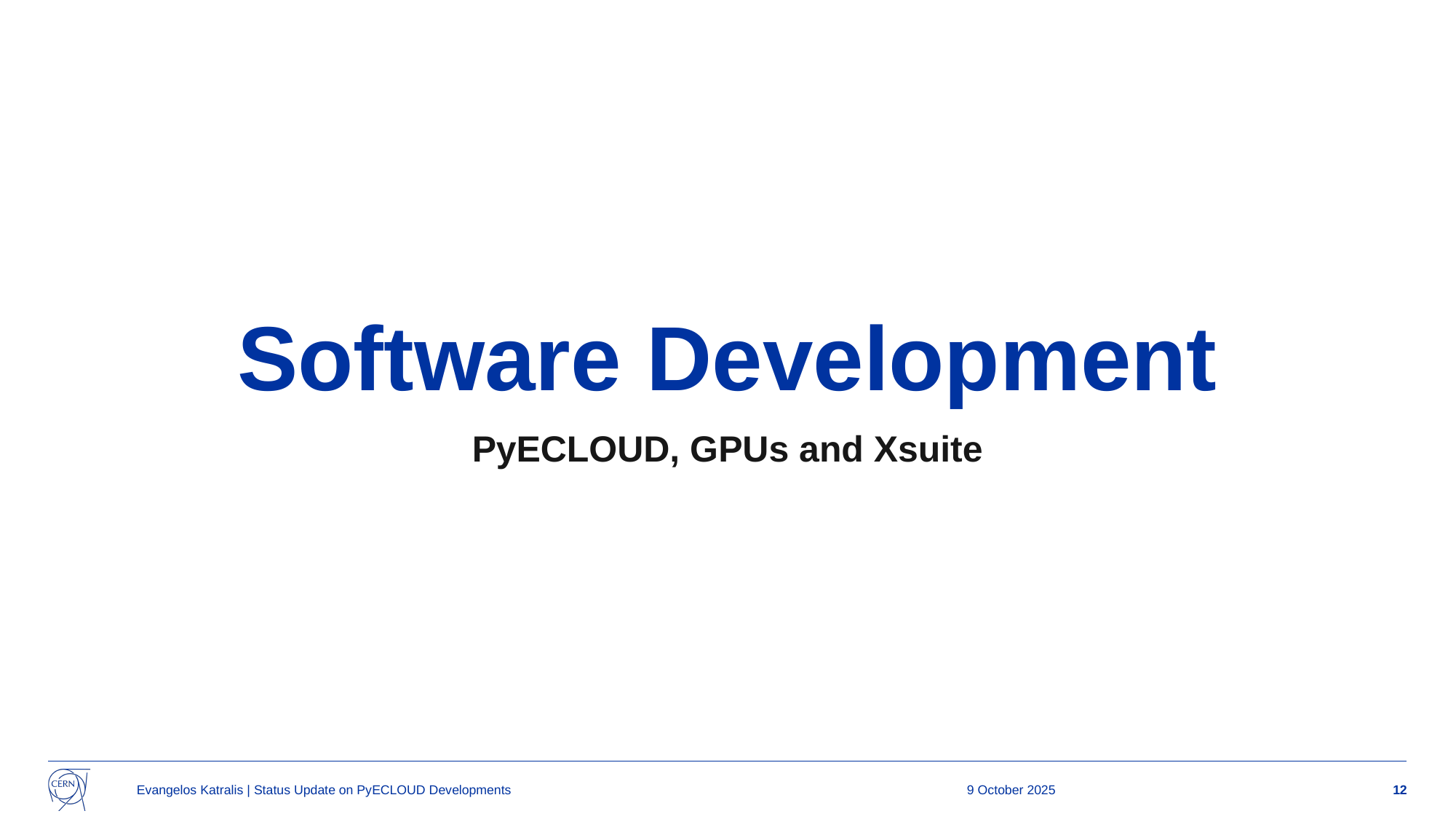

# Software Development
PyECLOUD, GPUs and Xsuite
Evangelos Katralis | Status Update on PyECLOUD Developments
9 October 2025
12